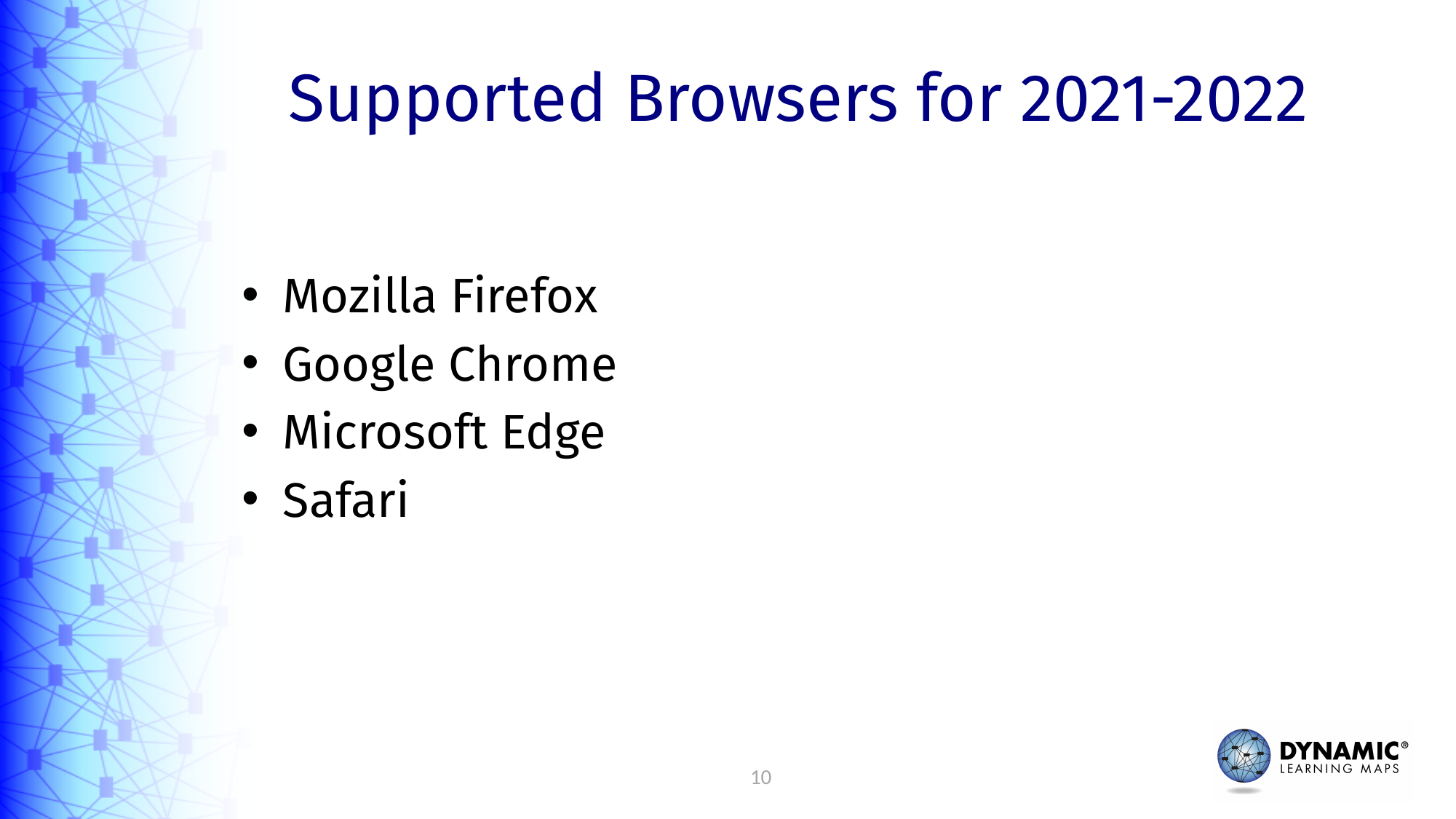

# Supported Browsers for 2021-2022

Mozilla Firefox
Google Chrome
Microsoft Edge
Safari